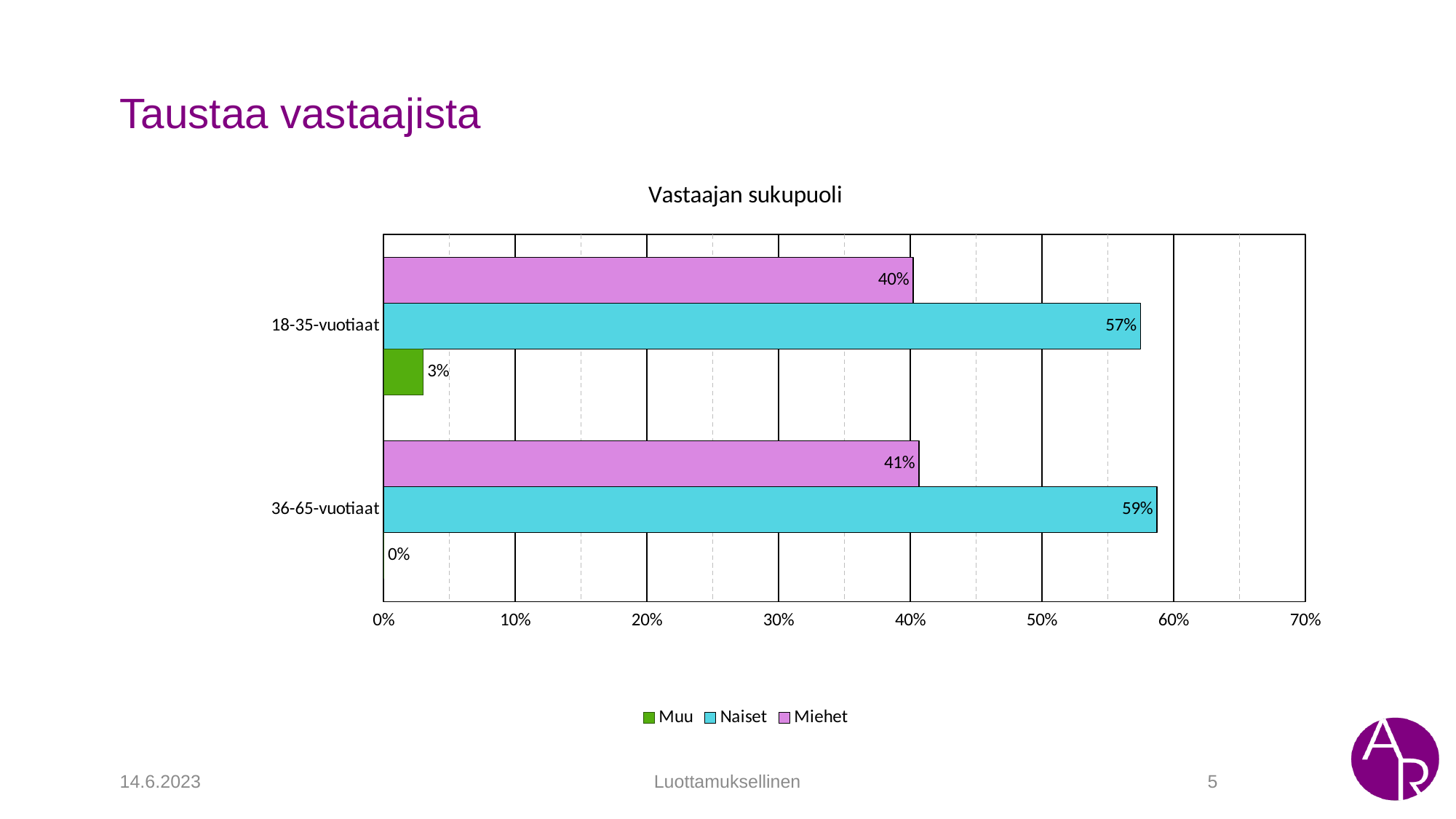

# Taustaa vastaajista

### Chart: Vastaajan sukupuoli

| Category | Miehet | Naiset | Muu |
|---|---|---|---|
| 18-35-vuotiaat | 0.40219560878243515 | 0.5748502994011976 | 0.03 |
| 36-65-vuotiaat | 0.4066797642436149 | 0.587426326129666 | 0.0 |
14.6.2023
Luottamuksellinen
5